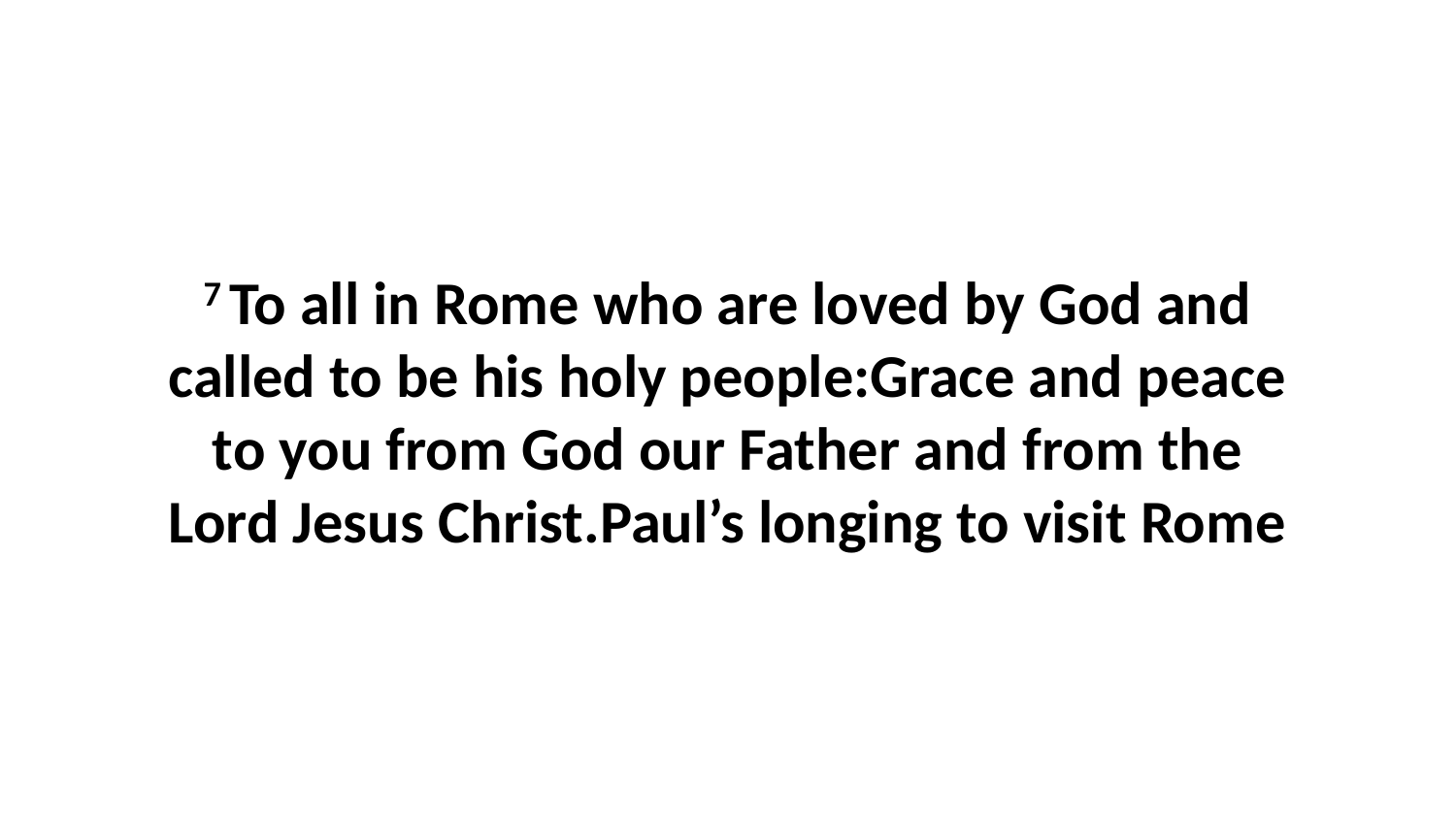

7 To all in Rome who are loved by God and called to be his holy people:Grace and peace to you from God our Father and from the Lord Jesus Christ.Paul’s longing to visit Rome